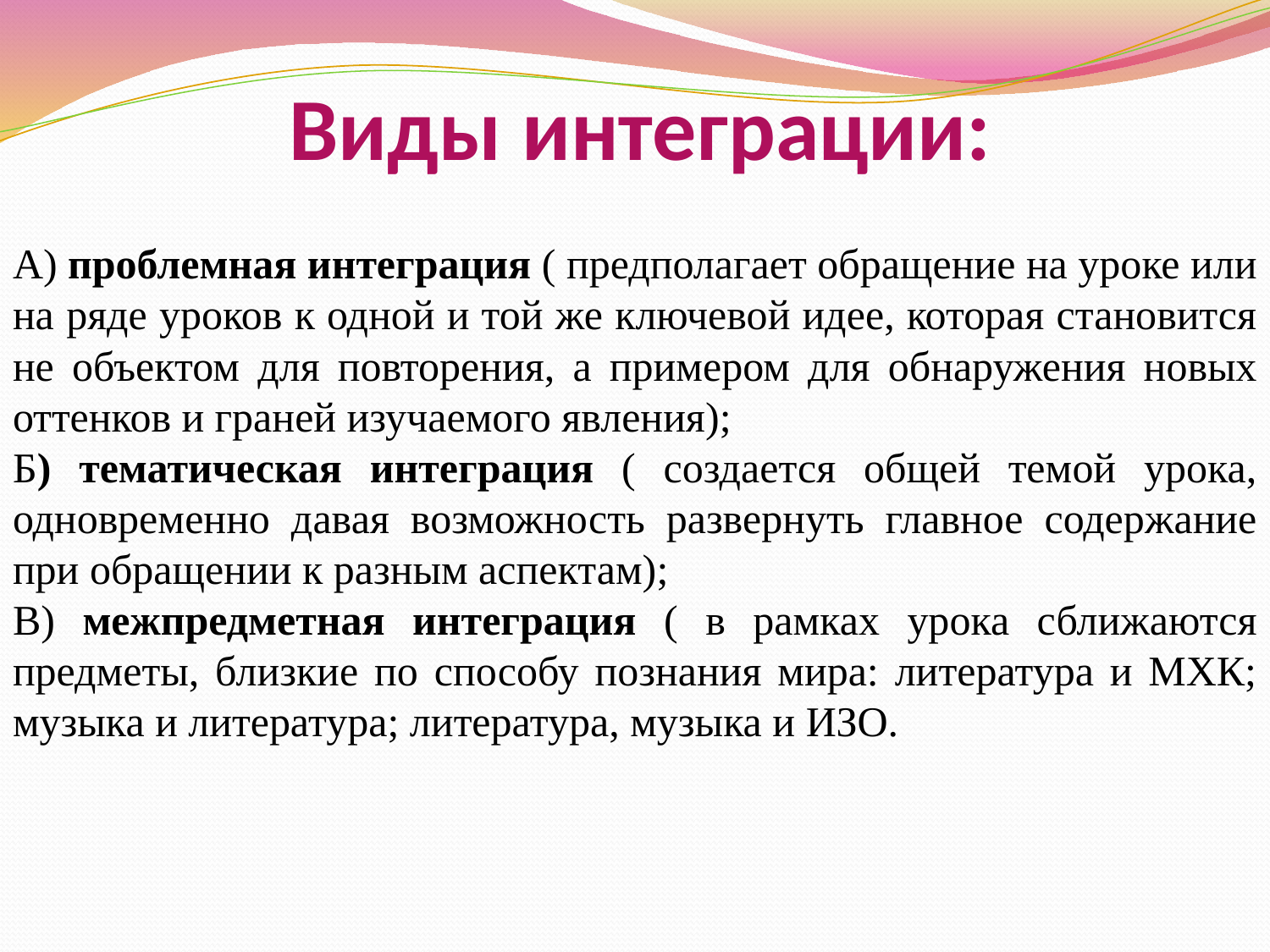

# Виды интеграции:
А) проблемная интеграция ( предполагает обращение на уроке или на ряде уроков к одной и той же ключевой идее, которая становится не объектом для повторения, а примером для обнаружения новых оттенков и граней изучаемого явления);
Б) тематическая интеграция ( создается общей темой урока, одновременно давая возможность развернуть главное содержание при обращении к разным аспектам);
В) межпредметная интеграция ( в рамках урока сближаются предметы, близкие по способу познания мира: литература и МХК; музыка и литература; литература, музыка и ИЗО.